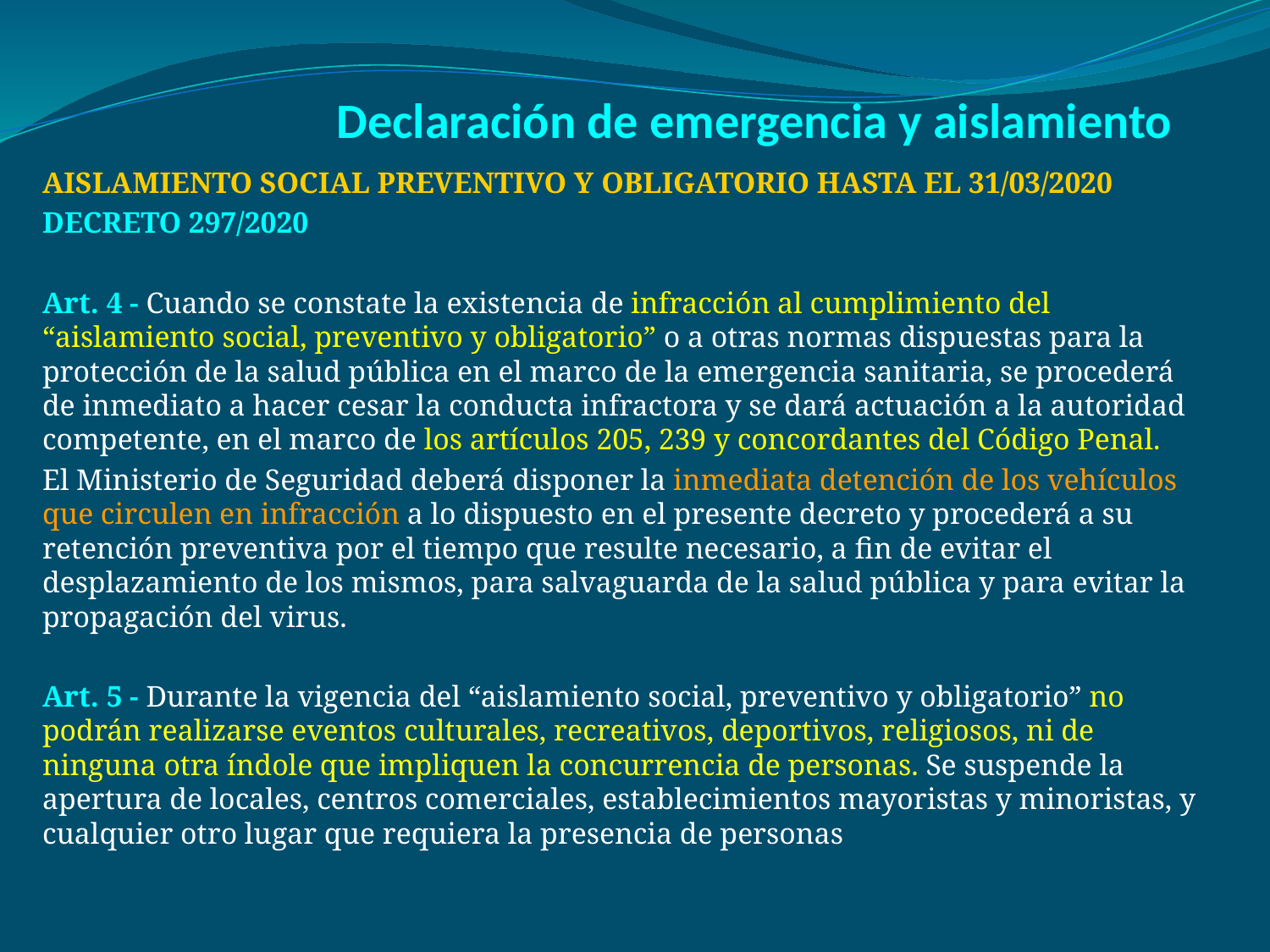

# Declaración de emergencia y aislamiento
AISLAMIENTO SOCIAL PREVENTIVO Y OBLIGATORIO HASTA EL 31/03/2020
DECRETO 297/2020

Art. 4 - Cuando se constate la existencia de infracción al cumplimiento del “aislamiento social, preventivo y obligatorio” o a otras normas dispuestas para la protección de la salud pública en el marco de la emergencia sanitaria, se procederá de inmediato a hacer cesar la conducta infractora y se dará actuación a la autoridad competente, en el marco de los artículos 205, 239 y concordantes del Código Penal.
El Ministerio de Seguridad deberá disponer la inmediata detención de los vehículos que circulen en infracción a lo dispuesto en el presente decreto y procederá a su retención preventiva por el tiempo que resulte necesario, a fin de evitar el desplazamiento de los mismos, para salvaguarda de la salud pública y para evitar la propagación del virus.

Art. 5 - Durante la vigencia del “aislamiento social, preventivo y obligatorio” no podrán realizarse eventos culturales, recreativos, deportivos, religiosos, ni de ninguna otra índole que impliquen la concurrencia de personas. Se suspende la apertura de locales, centros comerciales, establecimientos mayoristas y minoristas, y cualquier otro lugar que requiera la presencia de personas